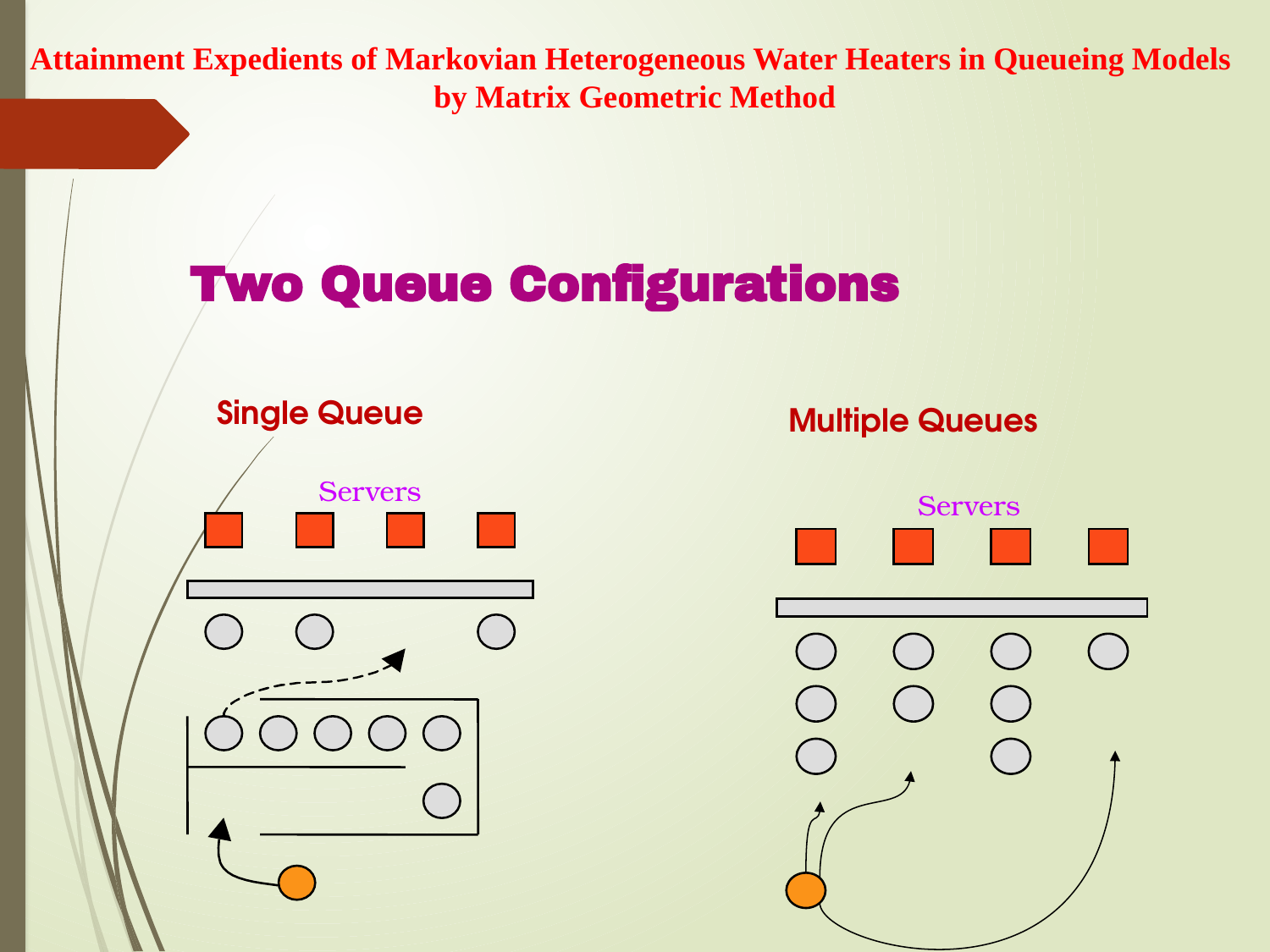

Attainment Expedients of Markovian Heterogeneous Water Heaters in Queueing Models
by Matrix Geometric Method

Two Queue Configurations
Single Queue

Servers

Multiple Queues

Servers